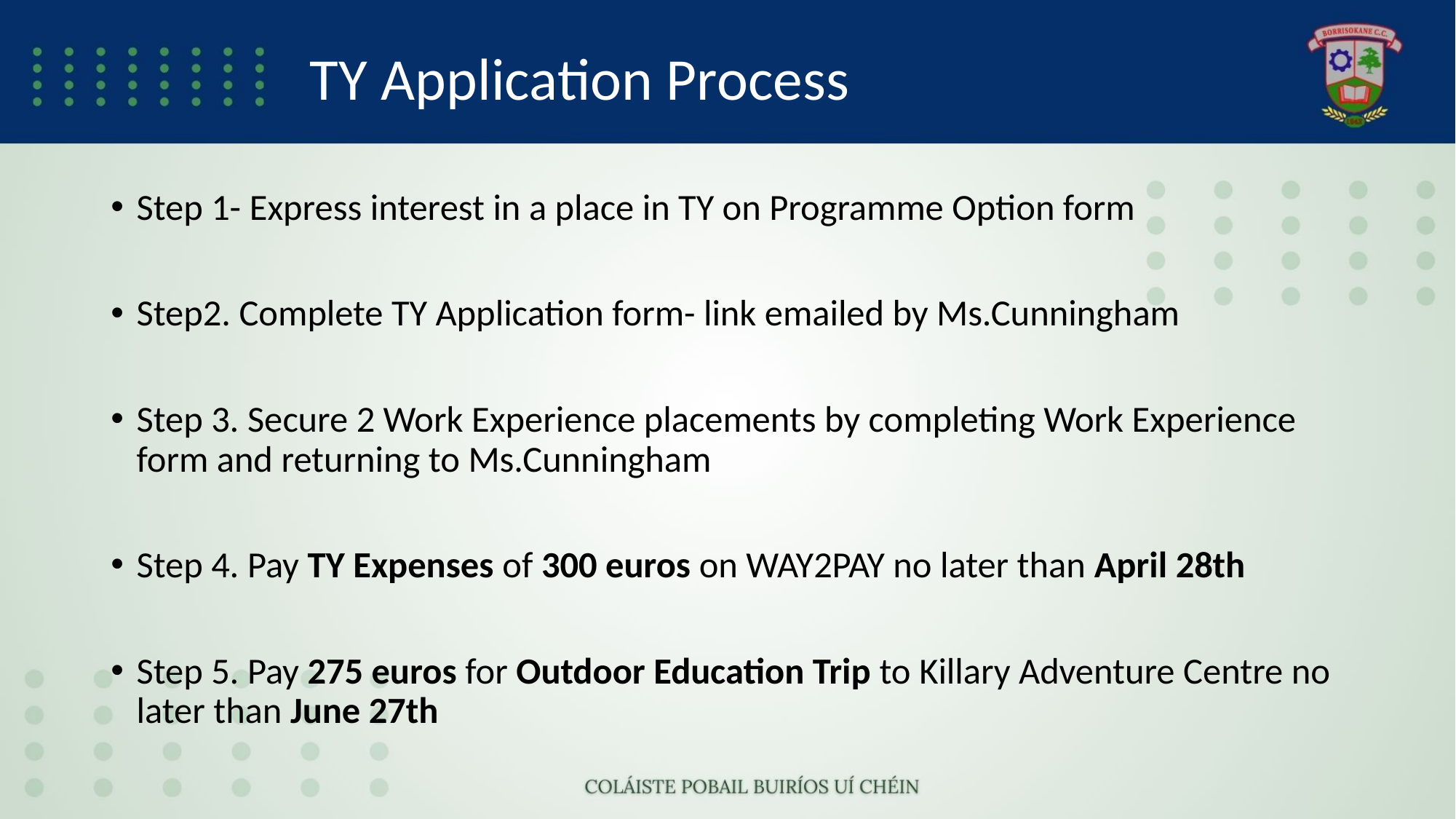

# TY Application Process
Step 1- Express interest in a place in TY on Programme Option form

Step2. Complete TY Application form- link emailed by Ms.Cunningham

Step 3. Secure 2 Work Experience placements by completing Work Experience form and returning to Ms.Cunningham

Step 4. Pay TY Expenses of 300 euros on WAY2PAY no later than April 28th

Step 5. Pay 275 euros for Outdoor Education Trip to Killary Adventure Centre no later than June 27th